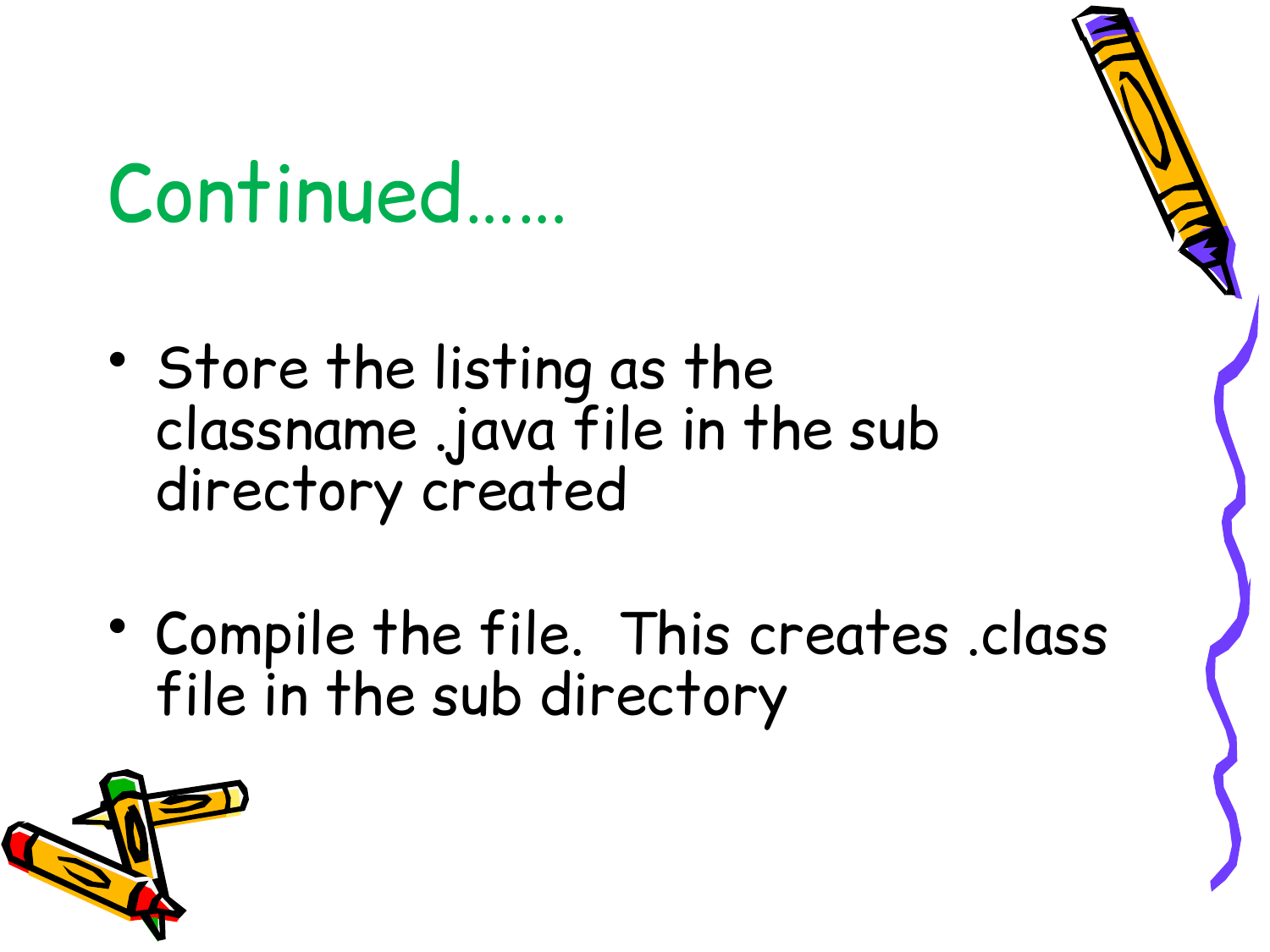

# Continued……

Store the listing as the classname .java file in the sub directory created

Compile the file.  This creates .class file in the sub directory